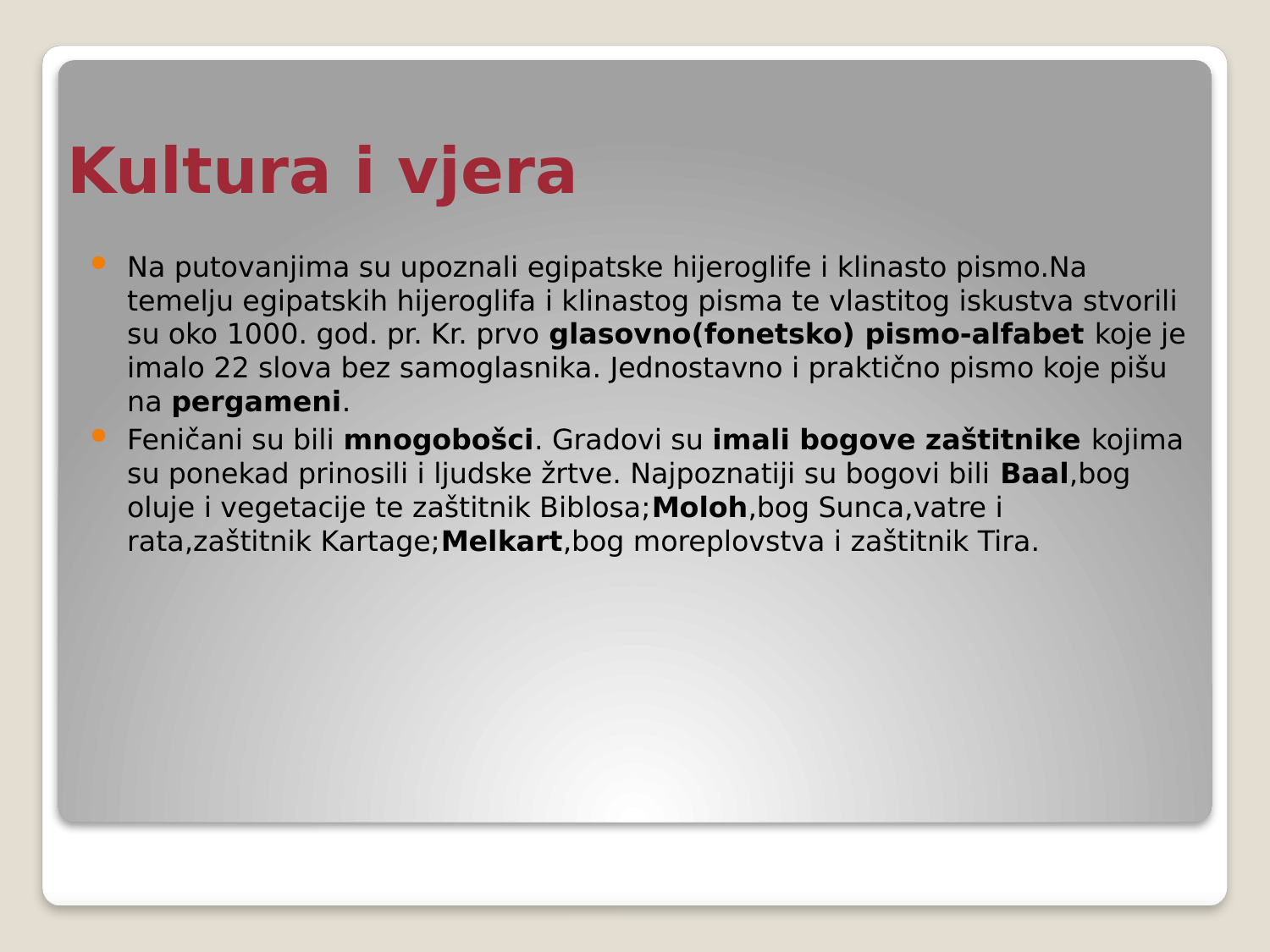

# Kultura i vjera
Na putovanjima su upoznali egipatske hijeroglife i klinasto pismo.Na temelju egipatskih hijeroglifa i klinastog pisma te vlastitog iskustva stvorili su oko 1000. god. pr. Kr. prvo glasovno(fonetsko) pismo-alfabet koje je imalo 22 slova bez samoglasnika. Jednostavno i praktično pismo koje pišu na pergameni.
Feničani su bili mnogobošci. Gradovi su imali bogove zaštitnike kojima su ponekad prinosili i ljudske žrtve. Najpoznatiji su bogovi bili Baal,bog oluje i vegetacije te zaštitnik Biblosa;Moloh,bog Sunca,vatre i rata,zaštitnik Kartage;Melkart,bog moreplovstva i zaštitnik Tira.